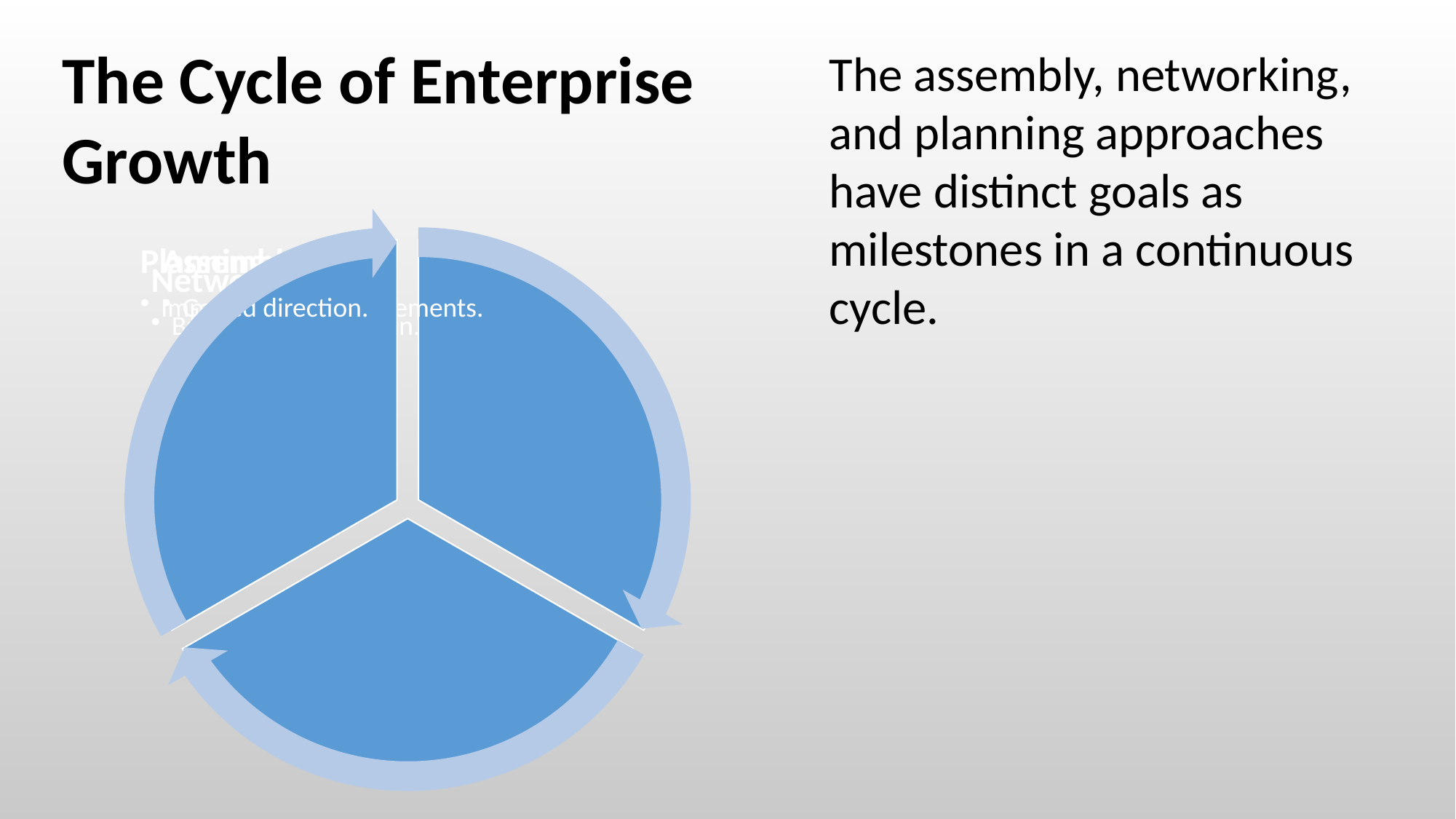

The Cycle of Enterprise Growth
The assembly, networking, and planning approaches have distinct goals as milestones in a continuous cycle.
Assembly
Gather disparate elements.
Networking
Build the organization.
Planning
Imposed direction.